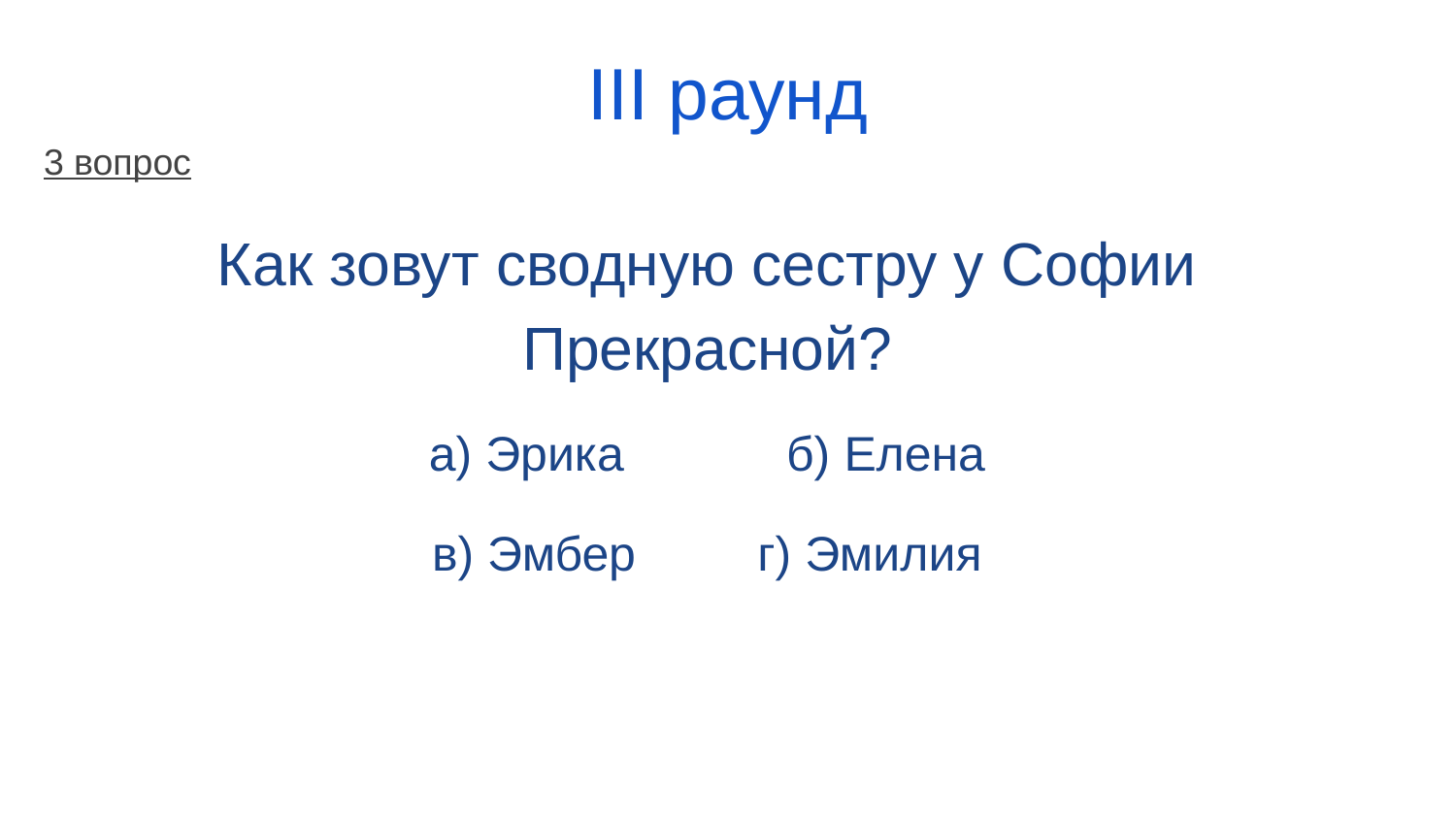

# III раунд
3 вопрос
Как зовут сводную сестру у Софии Прекрасной?
а) Эрика            б) Елена
в) Эмбер         г) Эмилия